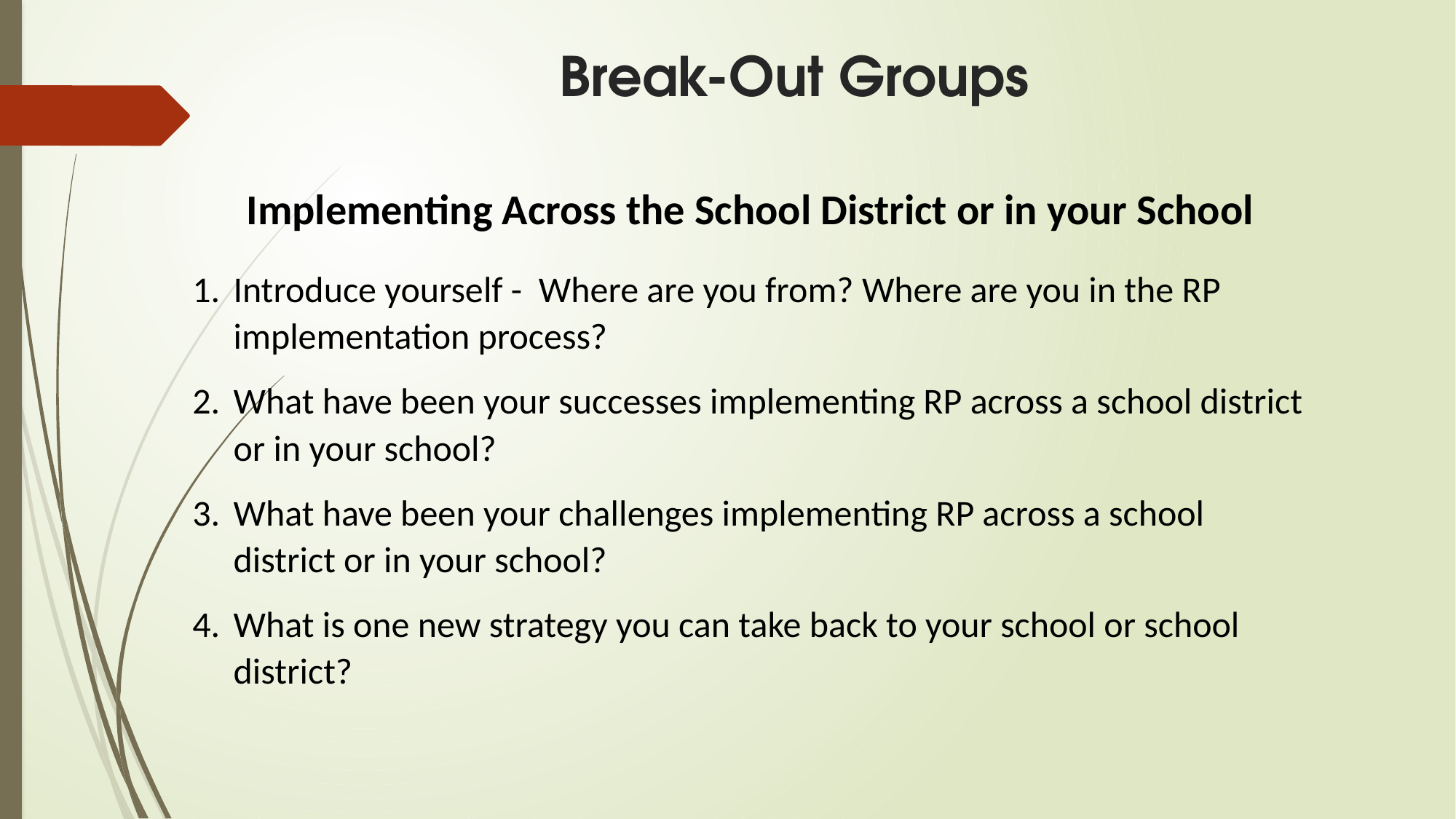

# Break-Out Groups
Implementing Across the School District or in your School
Introduce yourself -  Where are you from? Where are you in the RP implementation process?
What have been your successes implementing RP across a school district or in your school?
What have been your challenges implementing RP across a school district or in your school?
What is one new strategy you can take back to your school or school district?